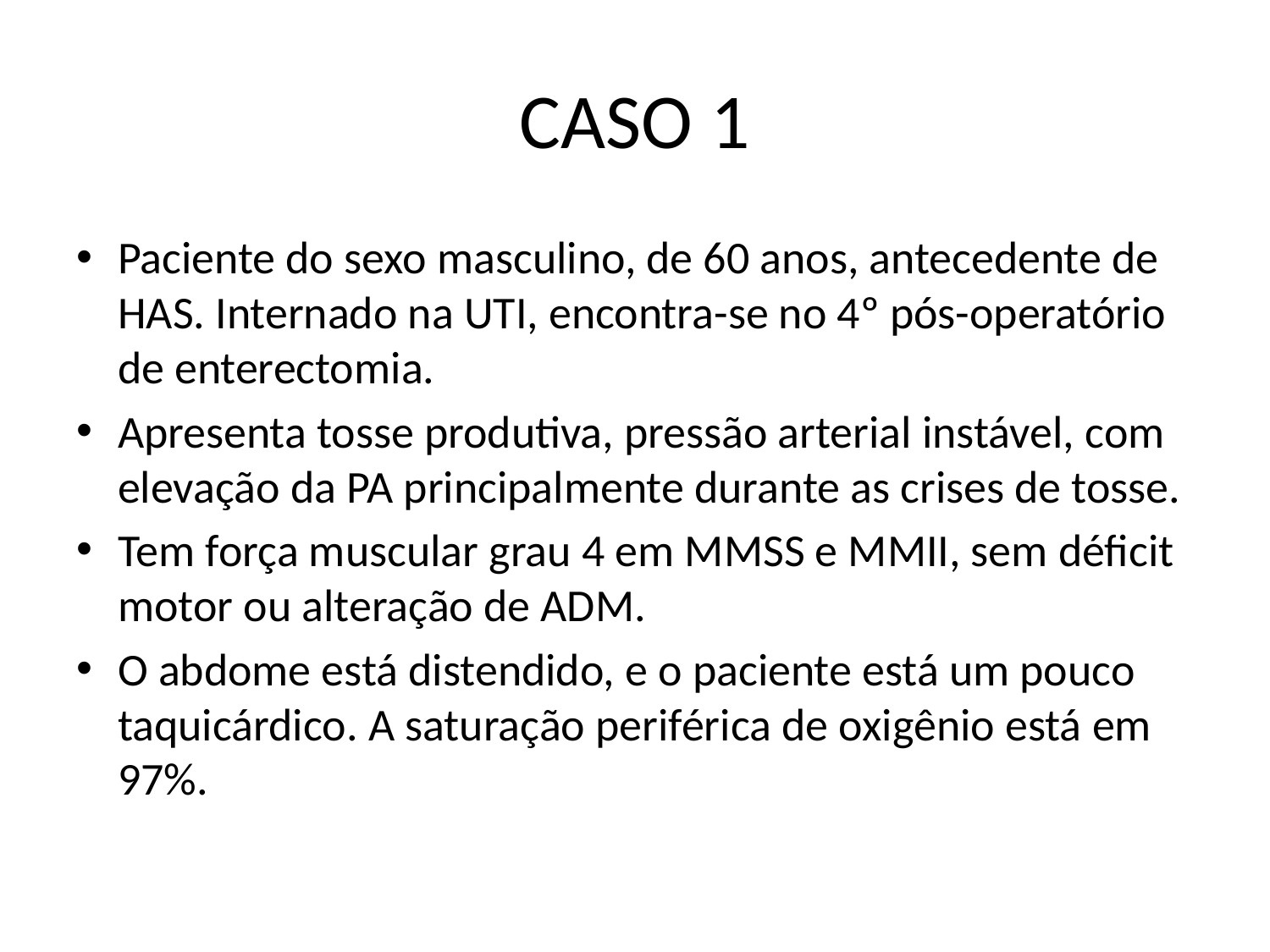

# CASO 1
Paciente do sexo masculino, de 60 anos, antecedente de HAS. Internado na UTI, encontra-se no 4º pós-operatório de enterectomia.
Apresenta tosse produtiva, pressão arterial instável, com elevação da PA principalmente durante as crises de tosse.
Tem força muscular grau 4 em MMSS e MMII, sem déficit motor ou alteração de ADM.
O abdome está distendido, e o paciente está um pouco taquicárdico. A saturação periférica de oxigênio está em 97%.